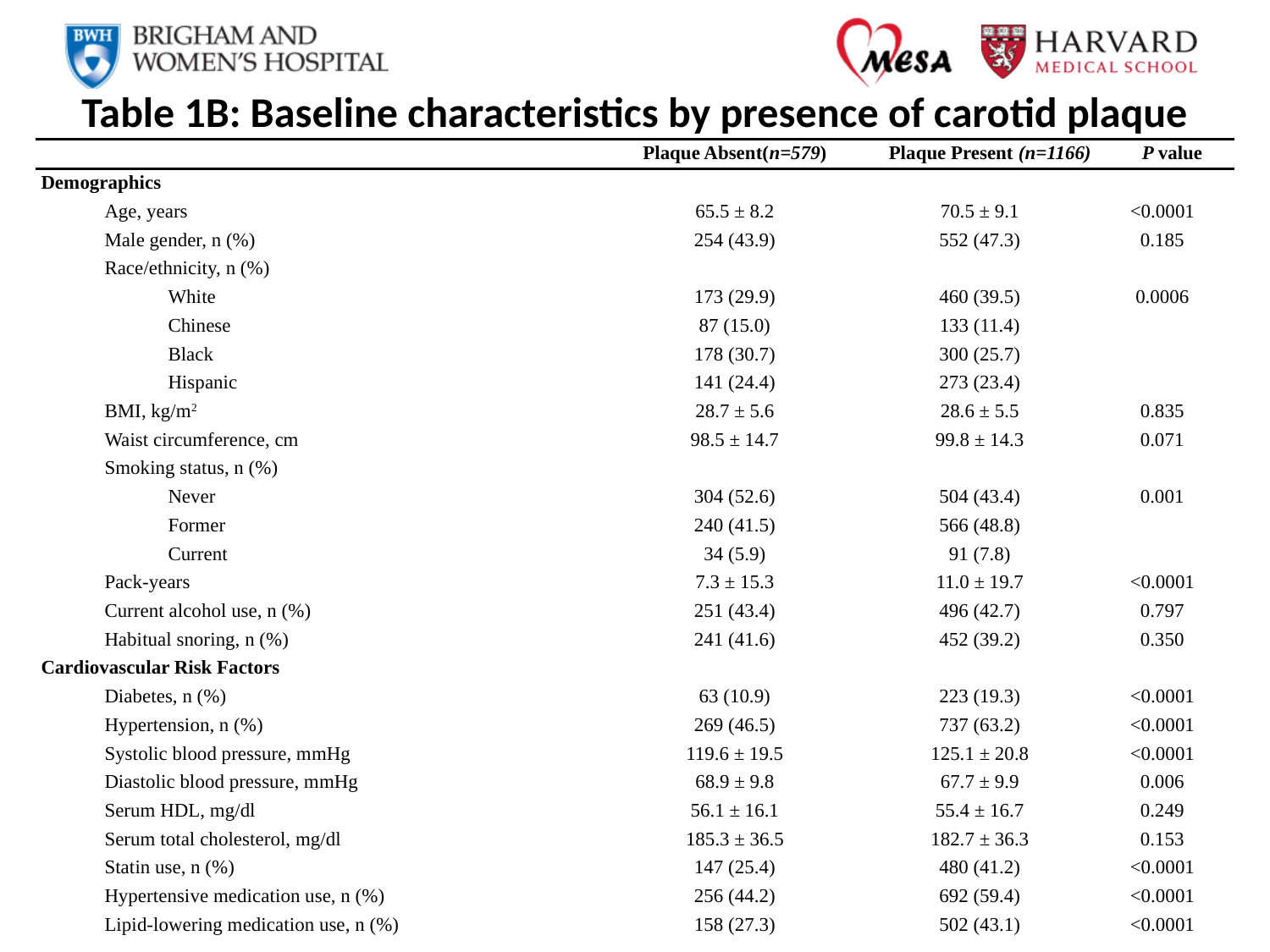

# Table 1B: Baseline characteristics by presence of carotid plaque
|  | Plaque Absent(n=579) | Plaque Present (n=1166) |  | P value |
| --- | --- | --- | --- | --- |
| Demographics |  |  |  |  |
| Age, years | 65.5 ± 8.2 | 70.5 ± 9.1 | <0.0001 |  |
| Male gender, n (%) | 254 (43.9) | 552 (47.3) | 0.185 |  |
| Race/ethnicity, n (%) |  |  |  |  |
| White | 173 (29.9) | 460 (39.5) | 0.0006 |  |
| Chinese | 87 (15.0) | 133 (11.4) |  |  |
| Black | 178 (30.7) | 300 (25.7) |  |  |
| Hispanic | 141 (24.4) | 273 (23.4) |  |  |
| BMI, kg/m2 | 28.7 ± 5.6 | 28.6 ± 5.5 | 0.835 |  |
| Waist circumference, cm | 98.5 ± 14.7 | 99.8 ± 14.3 | 0.071 |  |
| Smoking status, n (%) |  |  |  |  |
| Never | 304 (52.6) | 504 (43.4) | 0.001 |  |
| Former | 240 (41.5) | 566 (48.8) |  |  |
| Current | 34 (5.9) | 91 (7.8) |  |  |
| Pack-years | 7.3 ± 15.3 | 11.0 ± 19.7 | <0.0001 |  |
| Current alcohol use, n (%) | 251 (43.4) | 496 (42.7) | 0.797 |  |
| Habitual snoring, n (%) | 241 (41.6) | 452 (39.2) | 0.350 |  |
| Cardiovascular Risk Factors |  |  |  |  |
| Diabetes, n (%) | 63 (10.9) | 223 (19.3) | <0.0001 |  |
| Hypertension, n (%) | 269 (46.5) | 737 (63.2) | <0.0001 |  |
| Systolic blood pressure, mmHg | 119.6 ± 19.5 | 125.1 ± 20.8 | <0.0001 |  |
| Diastolic blood pressure, mmHg | 68.9 ± 9.8 | 67.7 ± 9.9 | 0.006 |  |
| Serum HDL, mg/dl | 56.1 ± 16.1 | 55.4 ± 16.7 | 0.249 |  |
| Serum total cholesterol, mg/dl | 185.3 ± 36.5 | 182.7 ± 36.3 | 0.153 |  |
| Statin use, n (%) | 147 (25.4) | 480 (41.2) | <0.0001 |  |
| Hypertensive medication use, n (%) | 256 (44.2) | 692 (59.4) | <0.0001 |  |
| Lipid-lowering medication use, n (%) | 158 (27.3) | 502 (43.1) | <0.0001 |  |